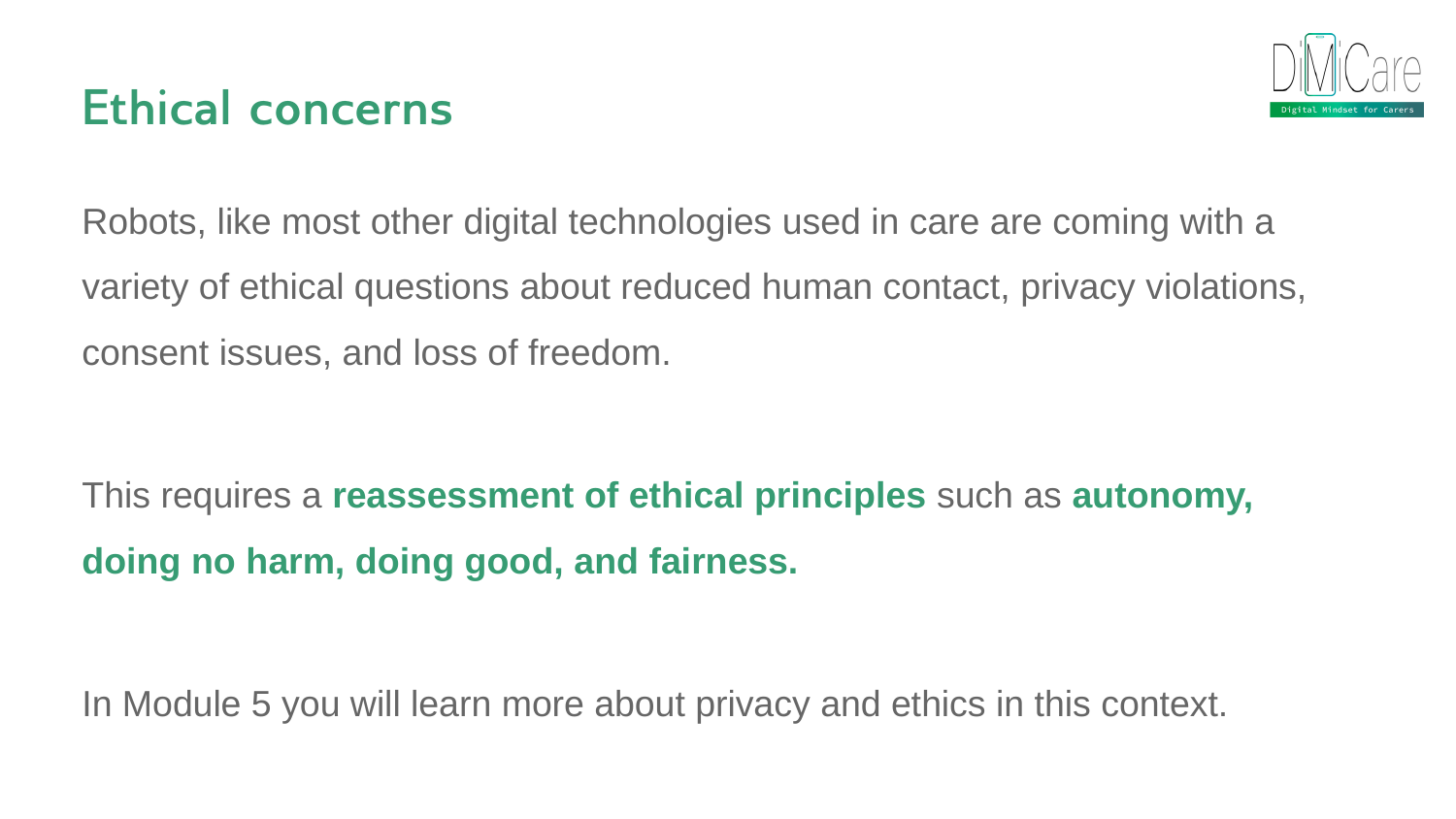

Ethical concerns
Robots, like most other digital technologies used in care are coming with a variety of ethical questions about reduced human contact, privacy violations, consent issues, and loss of freedom.

This requires a reassessment of ethical principles such as autonomy, doing no harm, doing good, and fairness.

In Module 5 you will learn more about privacy and ethics in this context.